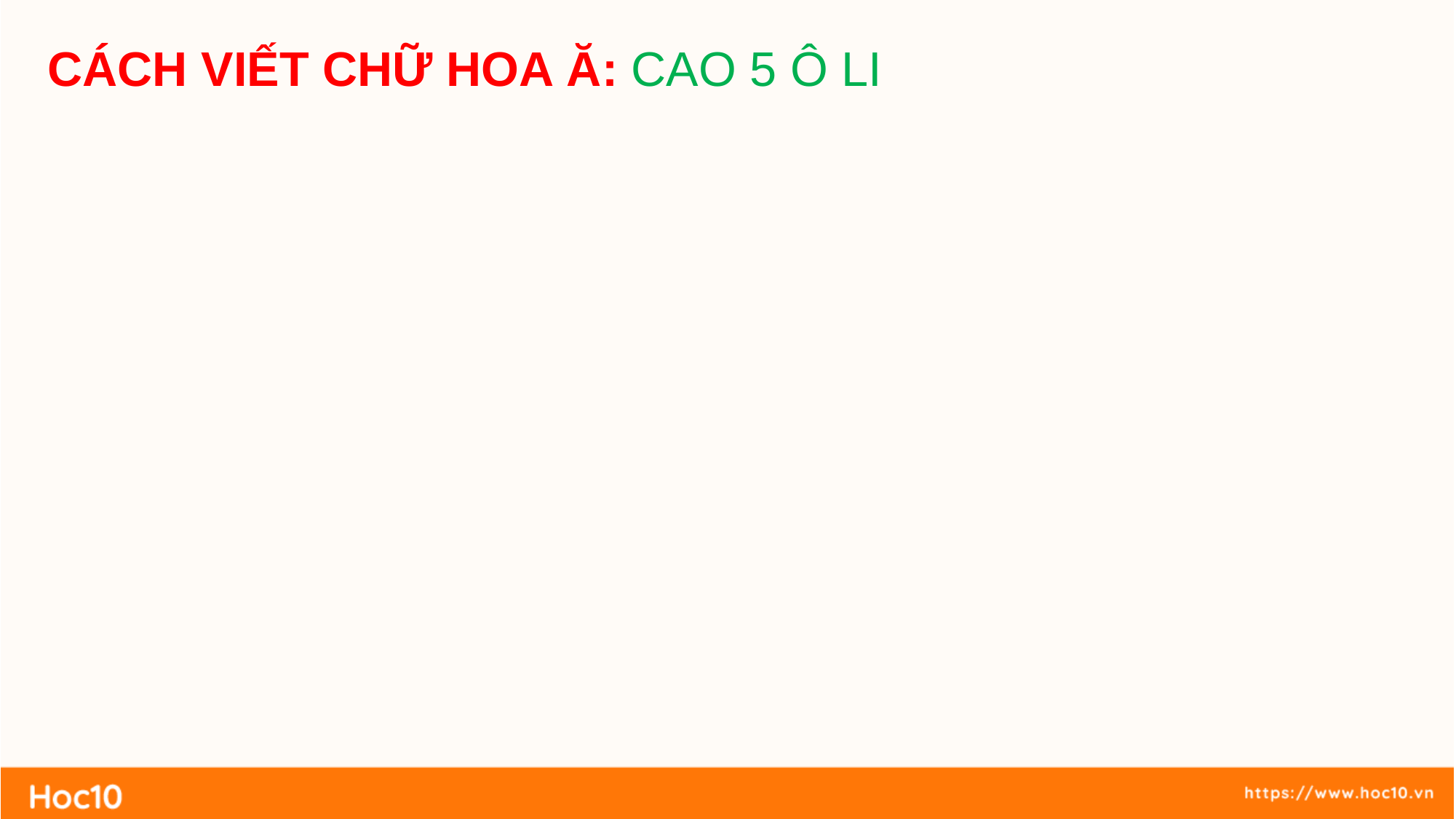

CÁCH VIẾT CHỮ HOA Ă: CAO 5 Ô LI